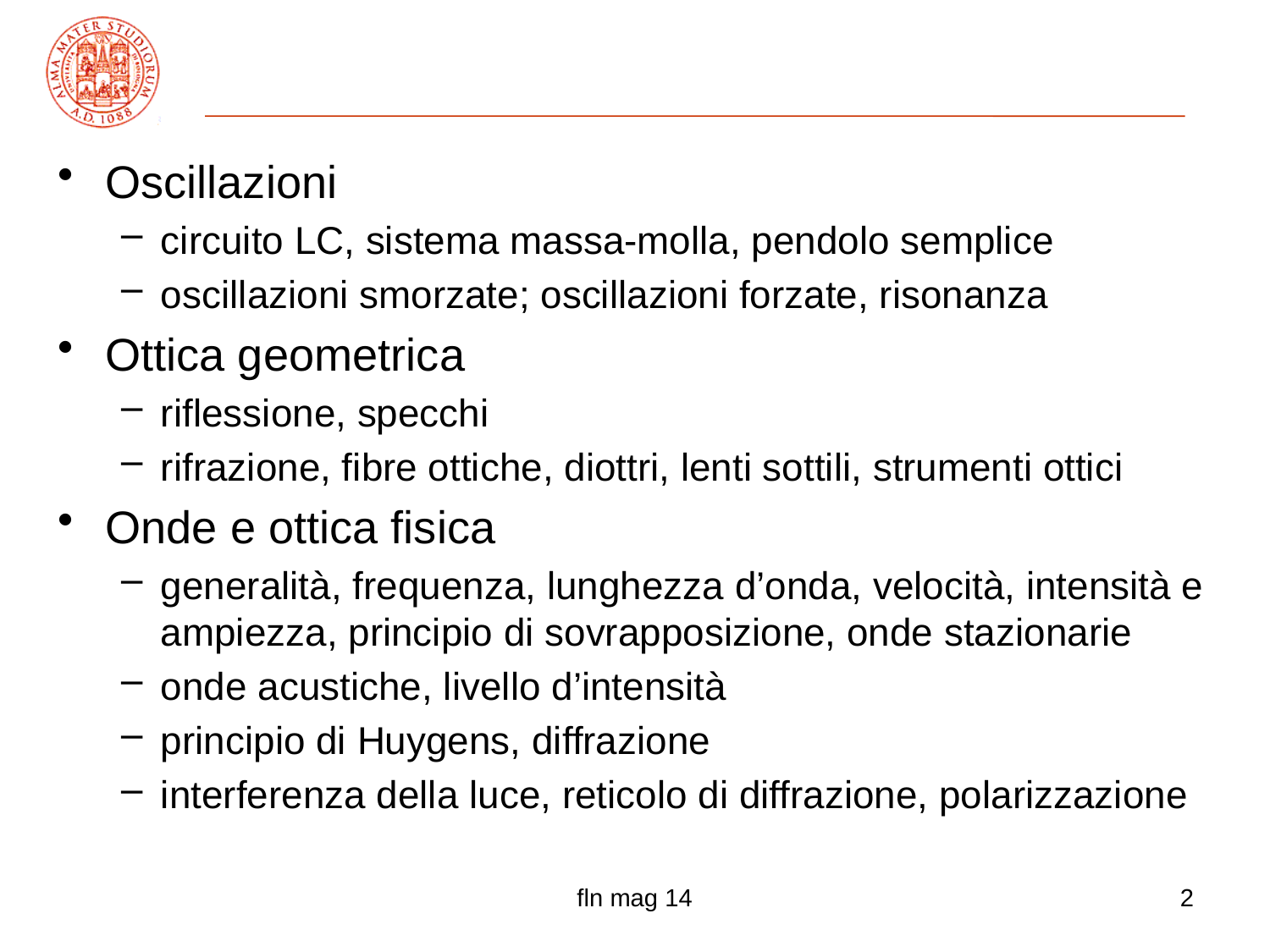

Oscillazioni
circuito LC, sistema massa-molla, pendolo semplice
oscillazioni smorzate; oscillazioni forzate, risonanza
Ottica geometrica
riflessione, specchi
rifrazione, fibre ottiche, diottri, lenti sottili, strumenti ottici
Onde e ottica fisica
generalità, frequenza, lunghezza d’onda, velocità, intensità e ampiezza, principio di sovrapposizione, onde stazionarie
onde acustiche, livello d’intensità
principio di Huygens, diffrazione
interferenza della luce, reticolo di diffrazione, polarizzazione

fln mag 14
2